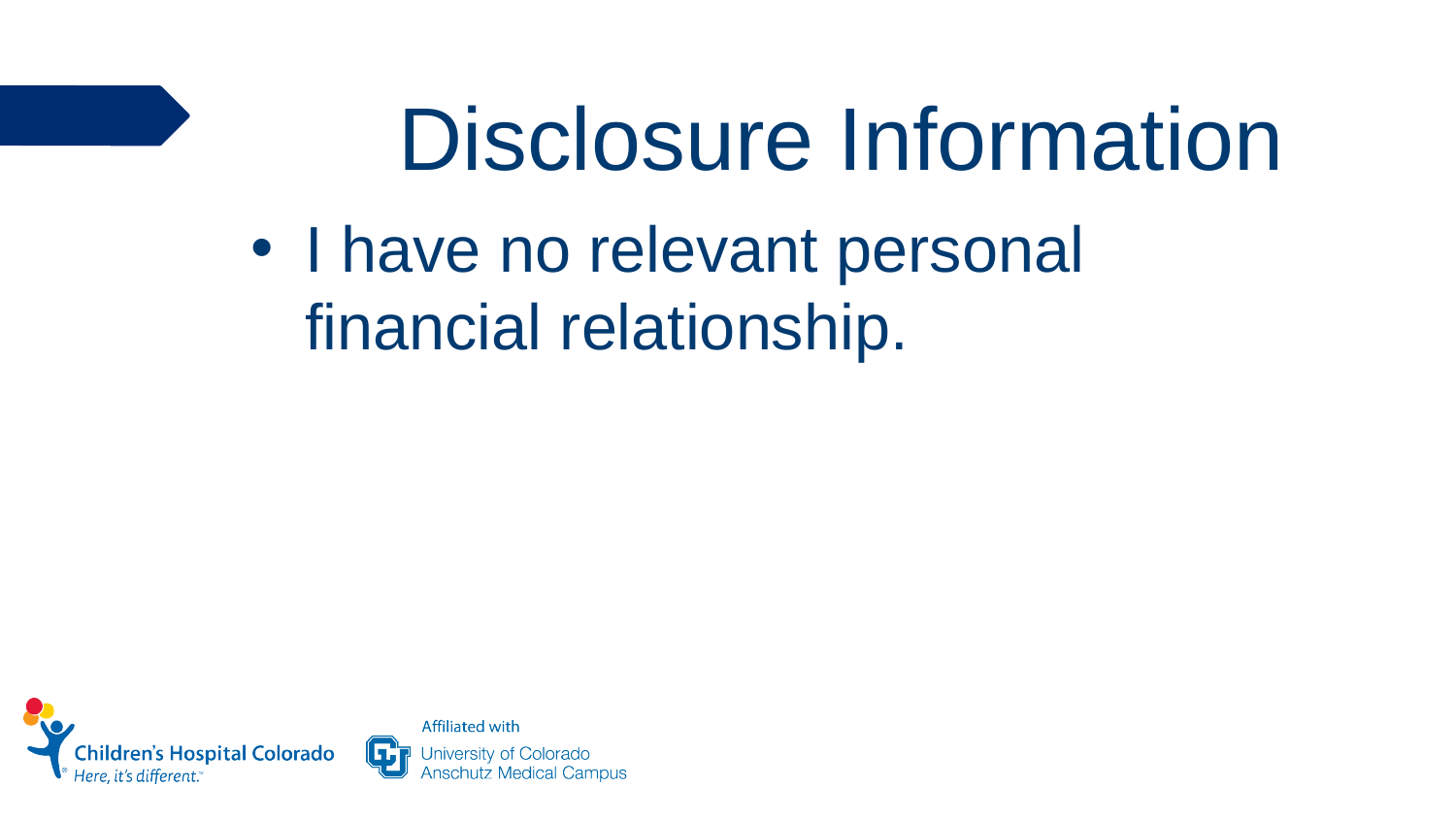

# Disclosure Information
I have no relevant personal financial relationship.